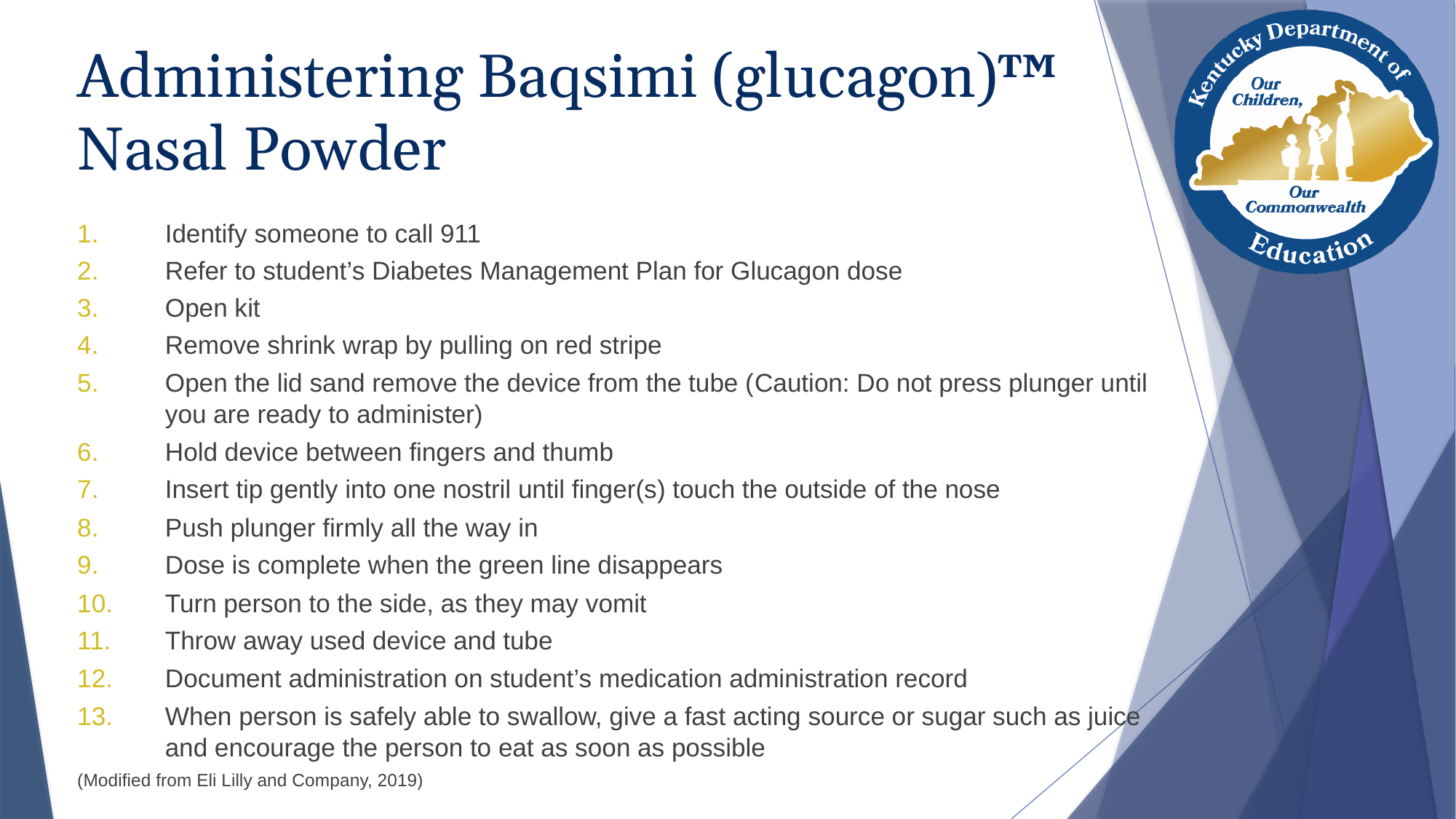

# Administering Baqsimi (glucagon)™ Nasal Powder
Identify someone to call 911
Refer to student’s Diabetes Management Plan for Glucagon dose
Open kit
Remove shrink wrap by pulling on red stripe
Open the lid sand remove the device from the tube (Caution: Do not press plunger until you are ready to administer)
Hold device between fingers and thumb
Insert tip gently into one nostril until finger(s) touch the outside of the nose
Push plunger firmly all the way in
Dose is complete when the green line disappears
Turn person to the side, as they may vomit
Throw away used device and tube
Document administration on student’s medication administration record
When person is safely able to swallow, give a fast acting source or sugar such as juice and encourage the person to eat as soon as possible
(Modified from Eli Lilly and Company, 2019)